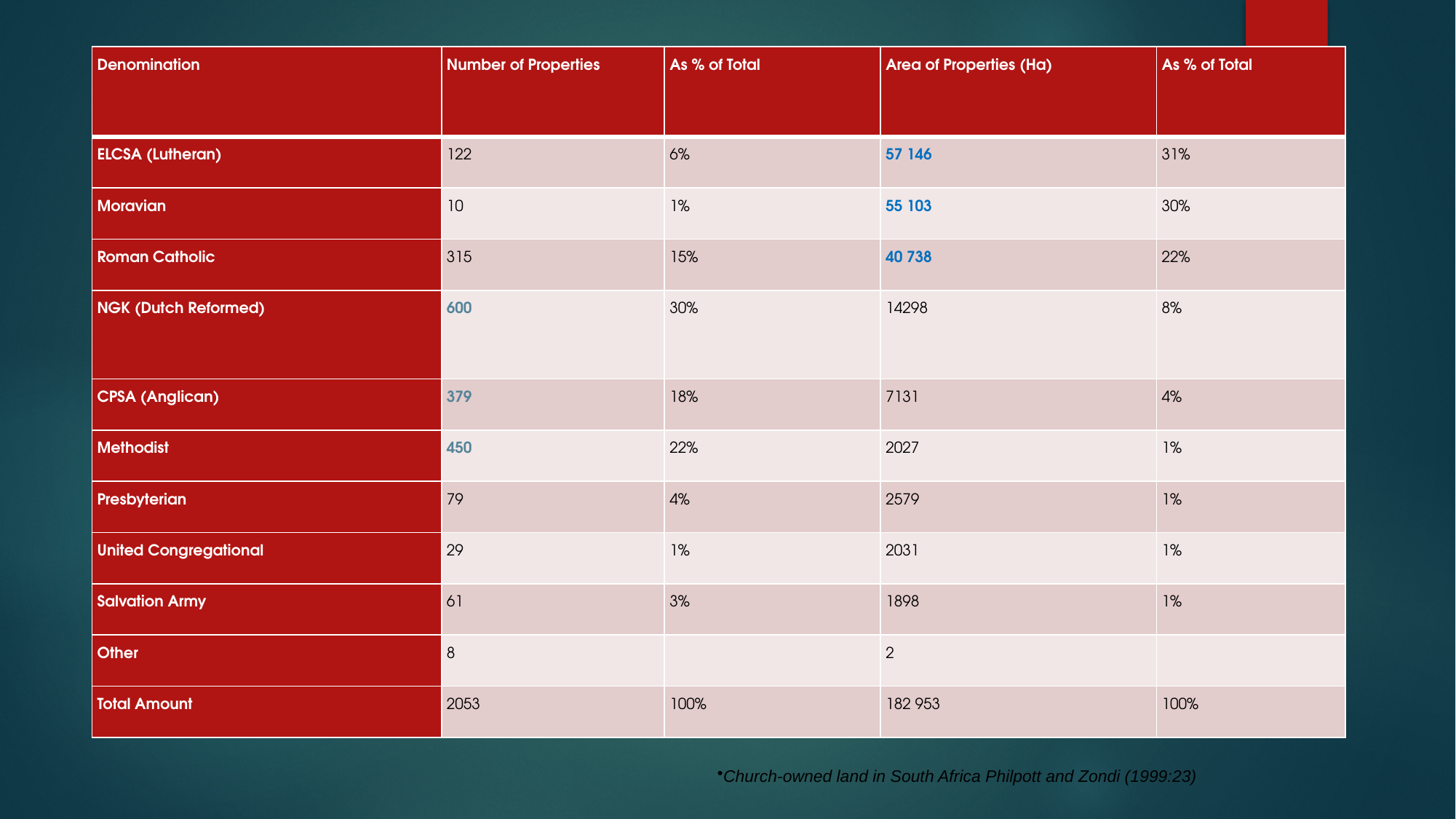

| Denomination | Number of Properties | As % of Total | Area of Properties (Ha) | As % of Total |
| --- | --- | --- | --- | --- |
| ELCSA (Lutheran) | 122 | 6% | 57 146 | 31% |
| Moravian | 10 | 1% | 55 103 | 30% |
| Roman Catholic | 315 | 15% | 40 738 | 22% |
| NGK (Dutch Reformed) | 600 | 30% | 14298 | 8% |
| CPSA (Anglican) | 379 | 18% | 7131 | 4% |
| Methodist | 450 | 22% | 2027 | 1% |
| Presbyterian | 79 | 4% | 2579 | 1% |
| United Congregational | 29 | 1% | 2031 | 1% |
| Salvation Army | 61 | 3% | 1898 | 1% |
| Other | 8 |  | 2 |  |
| Total Amount | 2053 | 100% | 182 953 | 100% |
Church-owned land in South Africa Philpott and Zondi (1999:23)